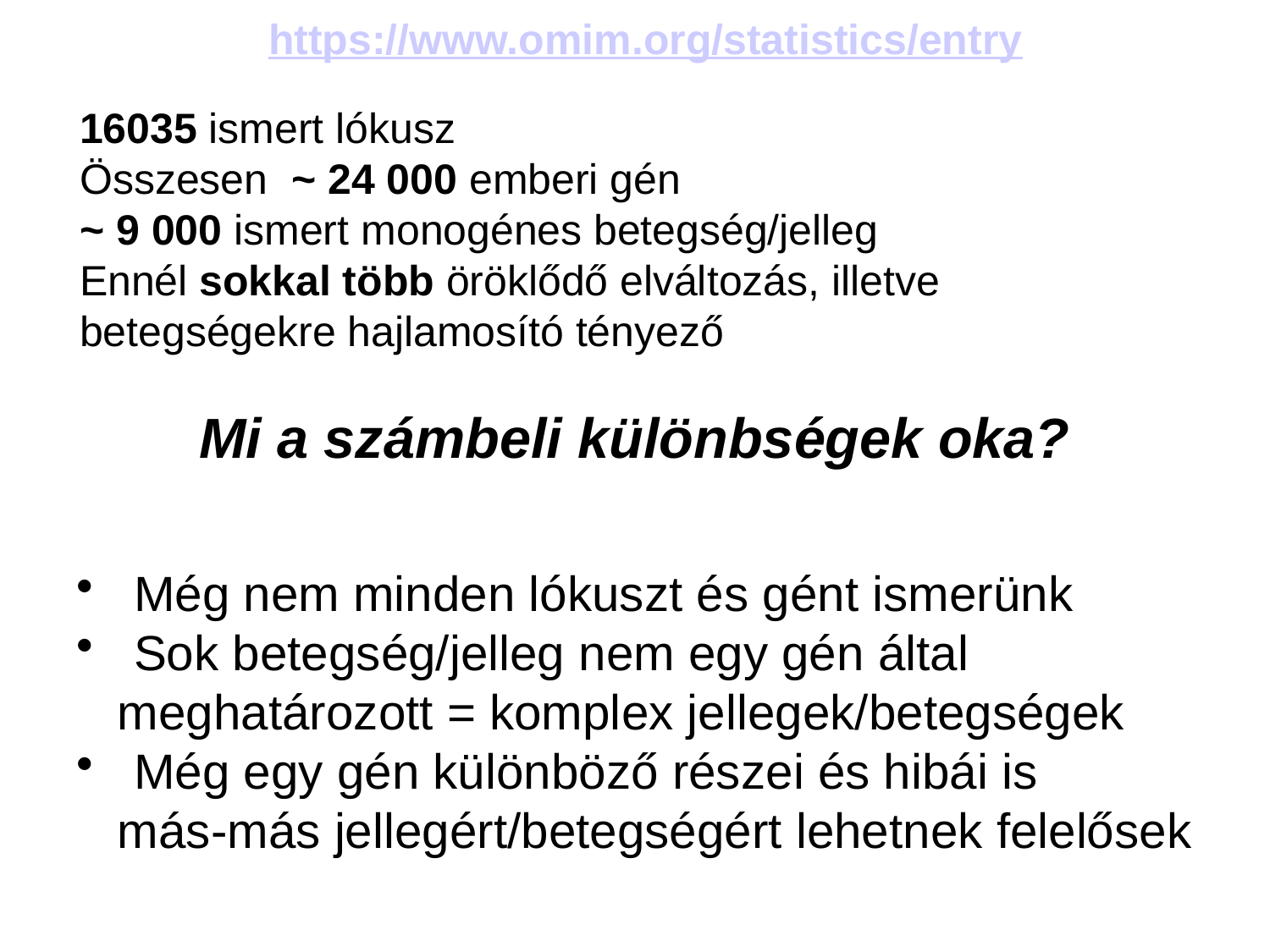

https://www.omim.org/statistics/entry

16035 ismert lókusz
Összesen  ~ 24 000 emberi gén
~ 9 000 ismert monogénes betegség/jelleg
Ennél sokkal több öröklődő elváltozás, illetve
betegségekre hajlamosító tényező
Mi a számbeli különbségek oka?
  Még nem minden lókuszt és gént ismerünk
  Sok betegség/jelleg nem egy gén által
   meghatározott = komplex jellegek/betegségek
  Még egy gén különböző részei és hibái is
   más-más jellegért/betegségért lehetnek felelősek